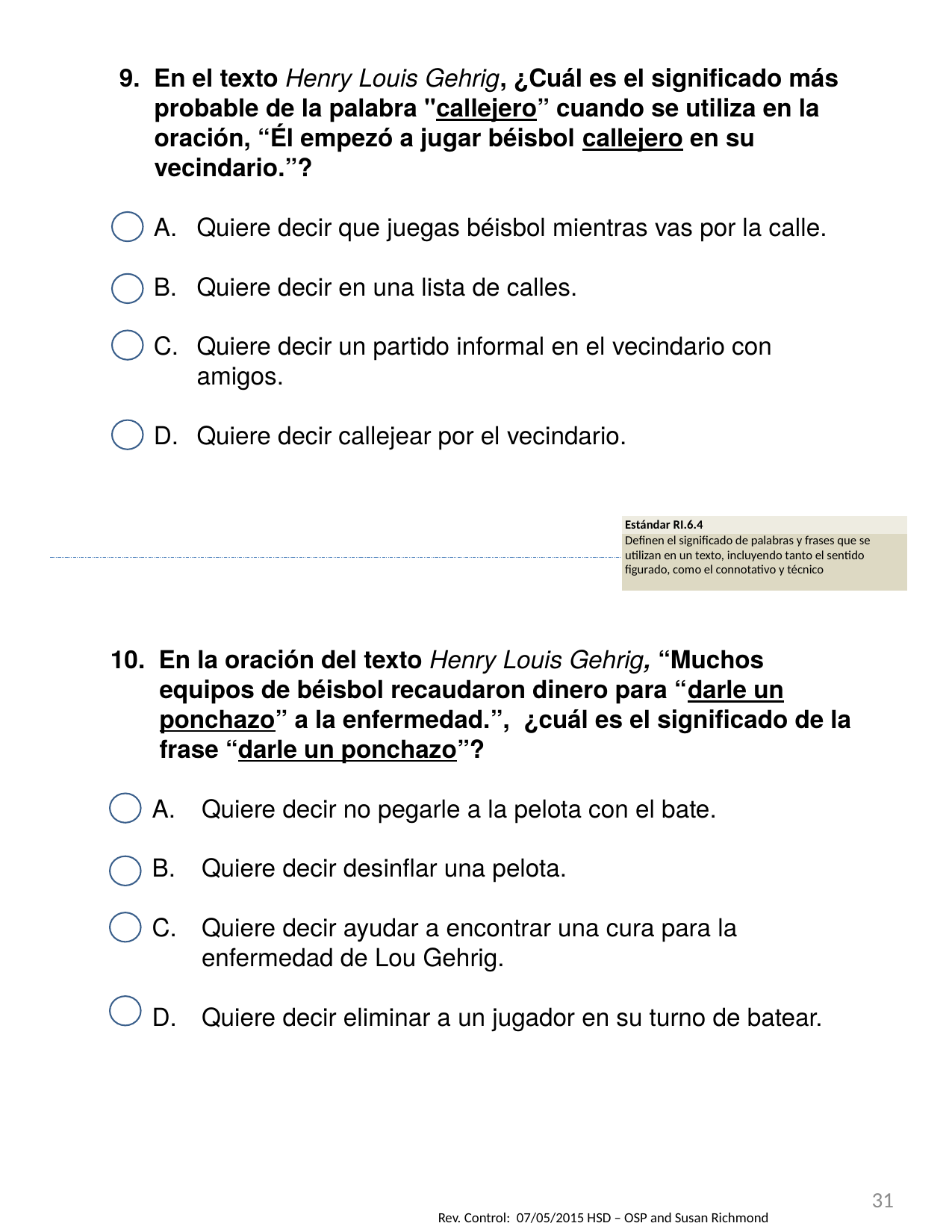

9.  En el texto Henry Louis Gehrig, ¿Cuál es el significado más probable de la palabra "callejero” cuando se utiliza en la oración, “Él empezó a jugar béisbol callejero en su vecindario.”?

Quiere decir que juegas béisbol mientras vas por la calle.

Quiere decir en una lista de calles.

Quiere decir un partido informal en el vecindario con amigos.

Quiere decir callejear por el vecindario.

| Estándar RI.6.4 |
| --- |
| Definen el significado de palabras y frases que se utilizan en un texto, incluyendo tanto el sentido figurado, como el connotativo y técnico |
10.  En la oración del texto Henry Louis Gehrig, “Muchos equipos de béisbol recaudaron dinero para “darle un ponchazo” a la enfermedad.”,  ¿cuál es el significado de la frase “darle un ponchazo”?

Quiere decir no pegarle a la pelota con el bate.

Quiere decir desinflar una pelota.

Quiere decir ayudar a encontrar una cura para la enfermedad de Lou Gehrig.

Quiere decir eliminar a un jugador en su turno de batear.

31